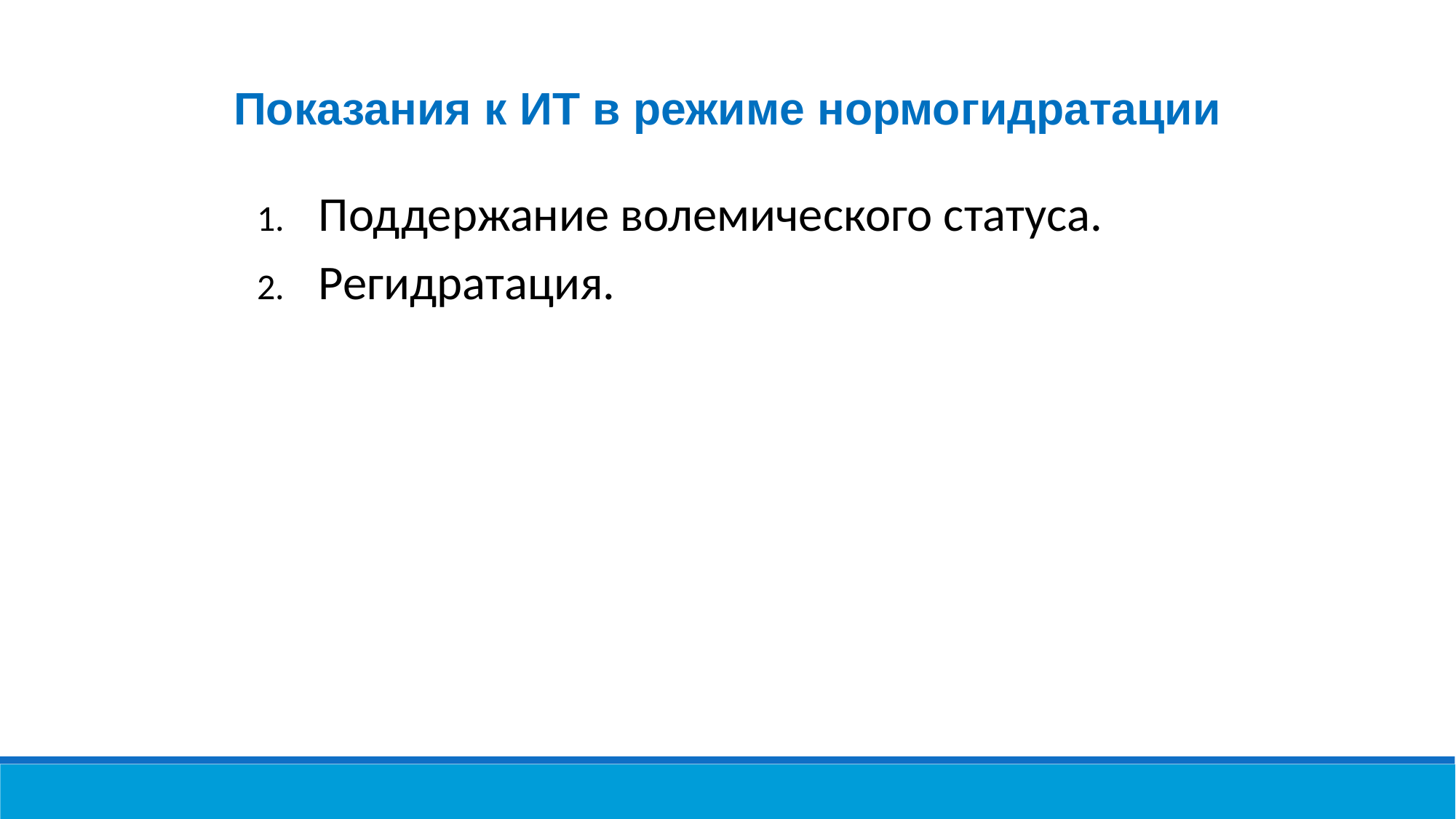

Показания к ИТ в режиме нормогидратации
Поддержание волемического статуса.
Регидратация.